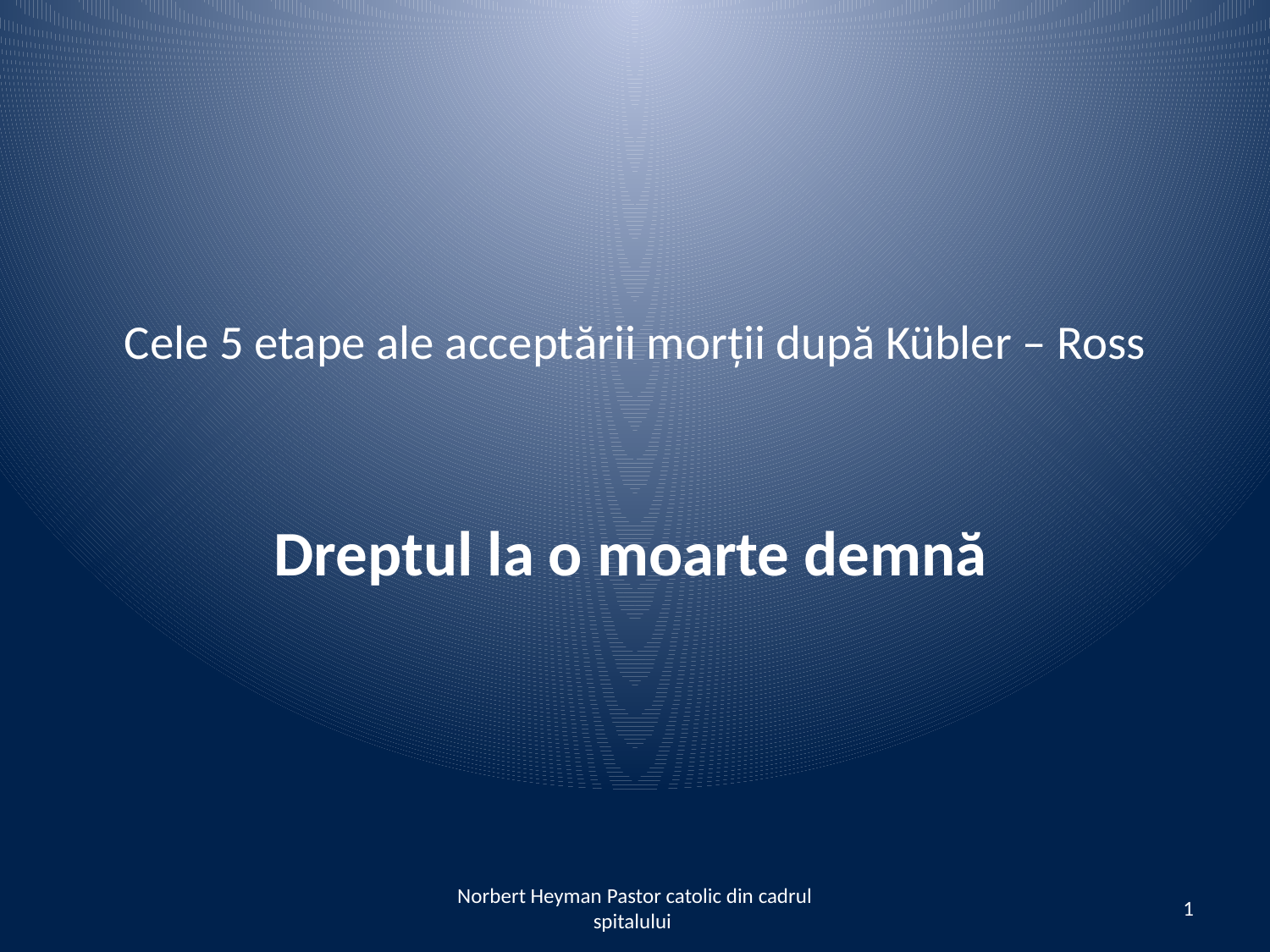

# Cele 5 etape ale acceptării morții după Kübler – Ross
      Dreptul la o moarte demnă
Norbert Heyman Pastor catolic din cadrul spitalului
1